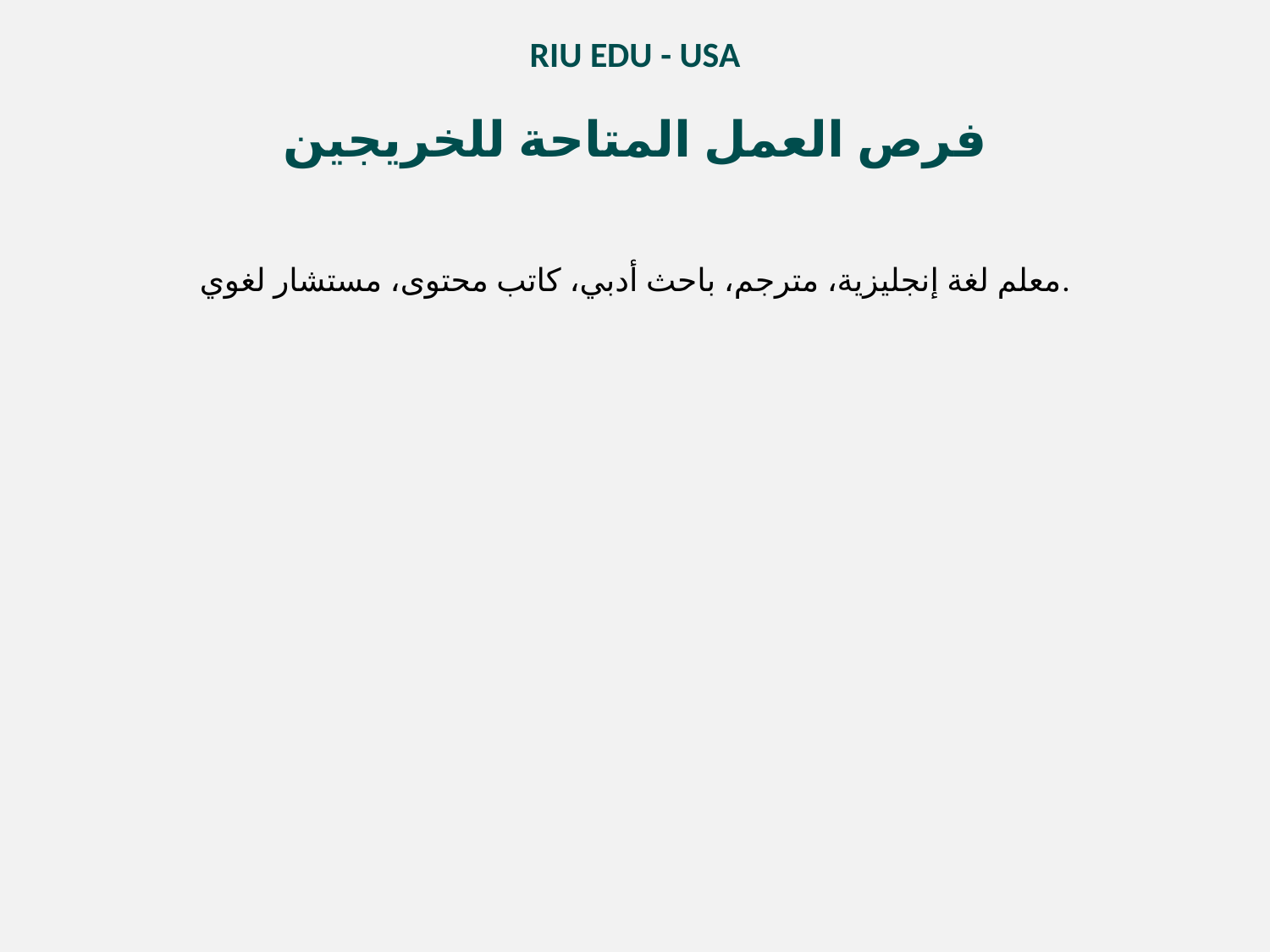

RIU EDU - USA
فرص العمل المتاحة للخريجين
معلم لغة إنجليزية، مترجم، باحث أدبي، كاتب محتوى، مستشار لغوي.